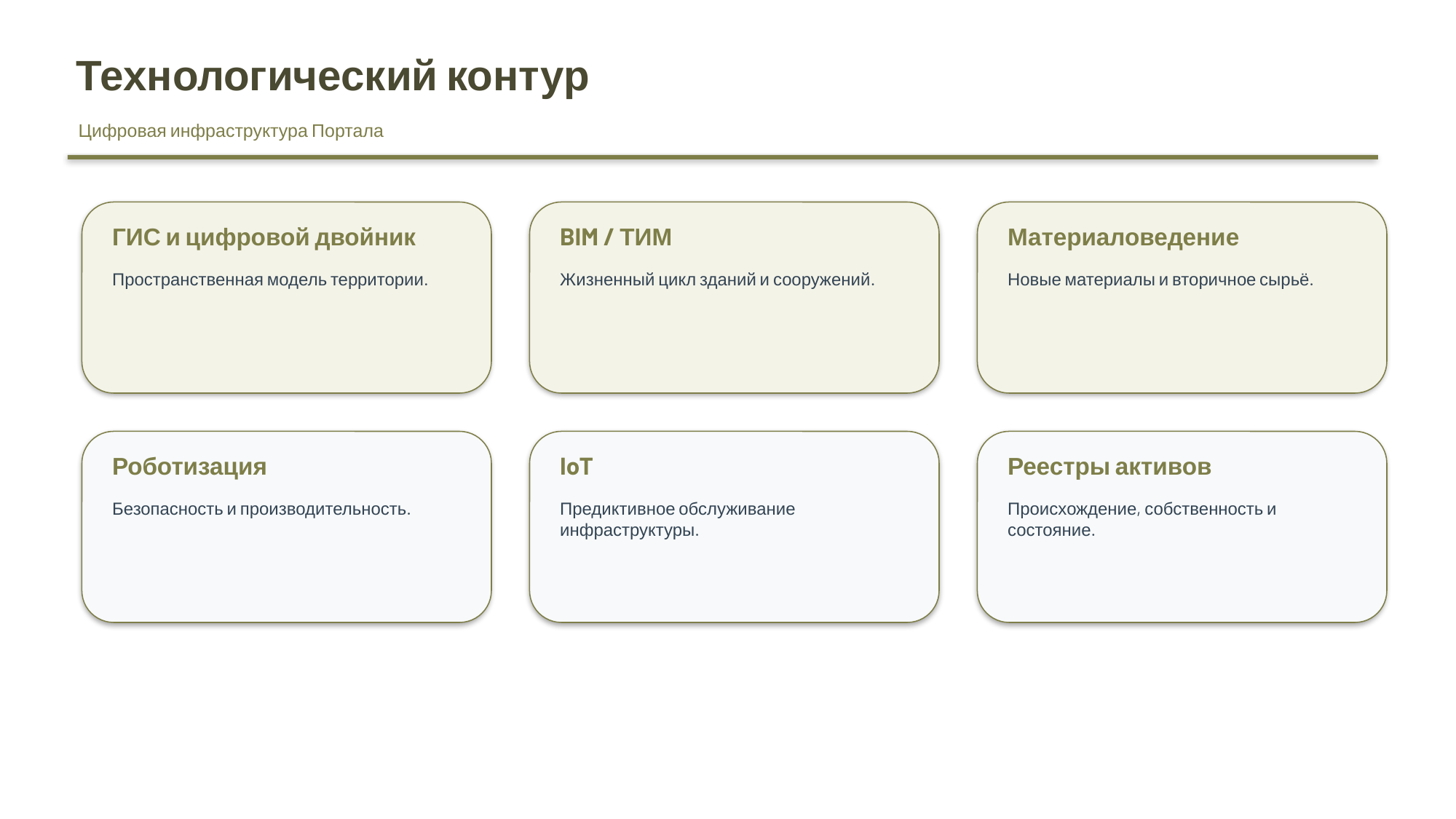

Технологический контур
Цифровая инфраструктура Портала

ГИС и цифровой двойник
BIM / ТИМ
Материаловедение
Пространственная модель территории.
Жизненный цикл зданий и сооружений.
Новые материалы и вторичное сырьё.

Роботизация
IoT
Реестры активов
Безопасность и производительность.
Предиктивное обслуживание инфраструктуры.
Происхождение, собственность и состояние.